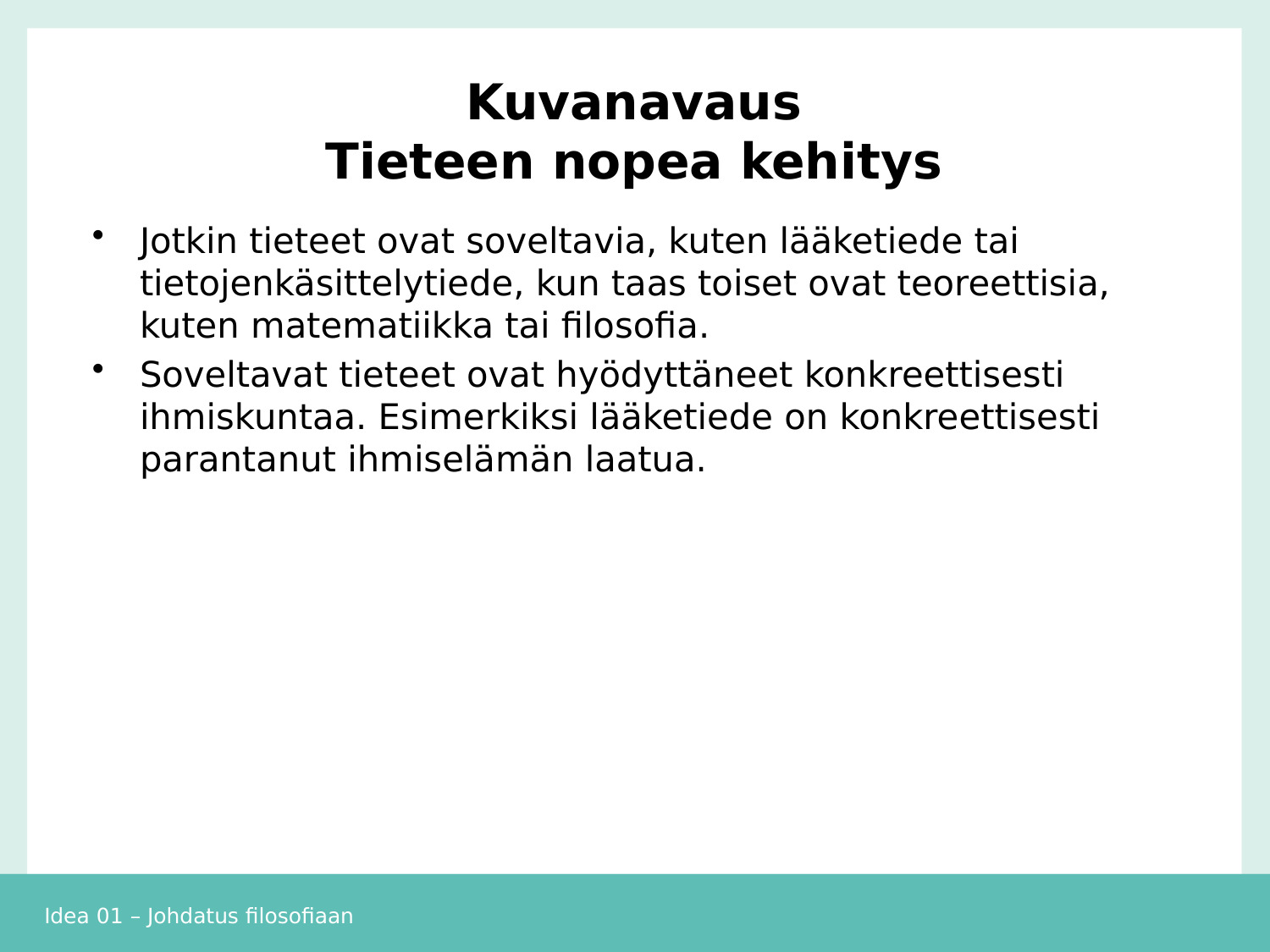

# Kuvanavaus Tieteen nopea kehitys
Jotkin tieteet ovat soveltavia, kuten lääketiede tai tietojenkäsittelytiede, kun taas toiset ovat teoreettisia, kuten matematiikka tai filosofia.
Soveltavat tieteet ovat hyödyttäneet konkreettisesti ihmiskuntaa. Esimerkiksi lääketiede on konkreettisesti parantanut ihmiselämän laatua.